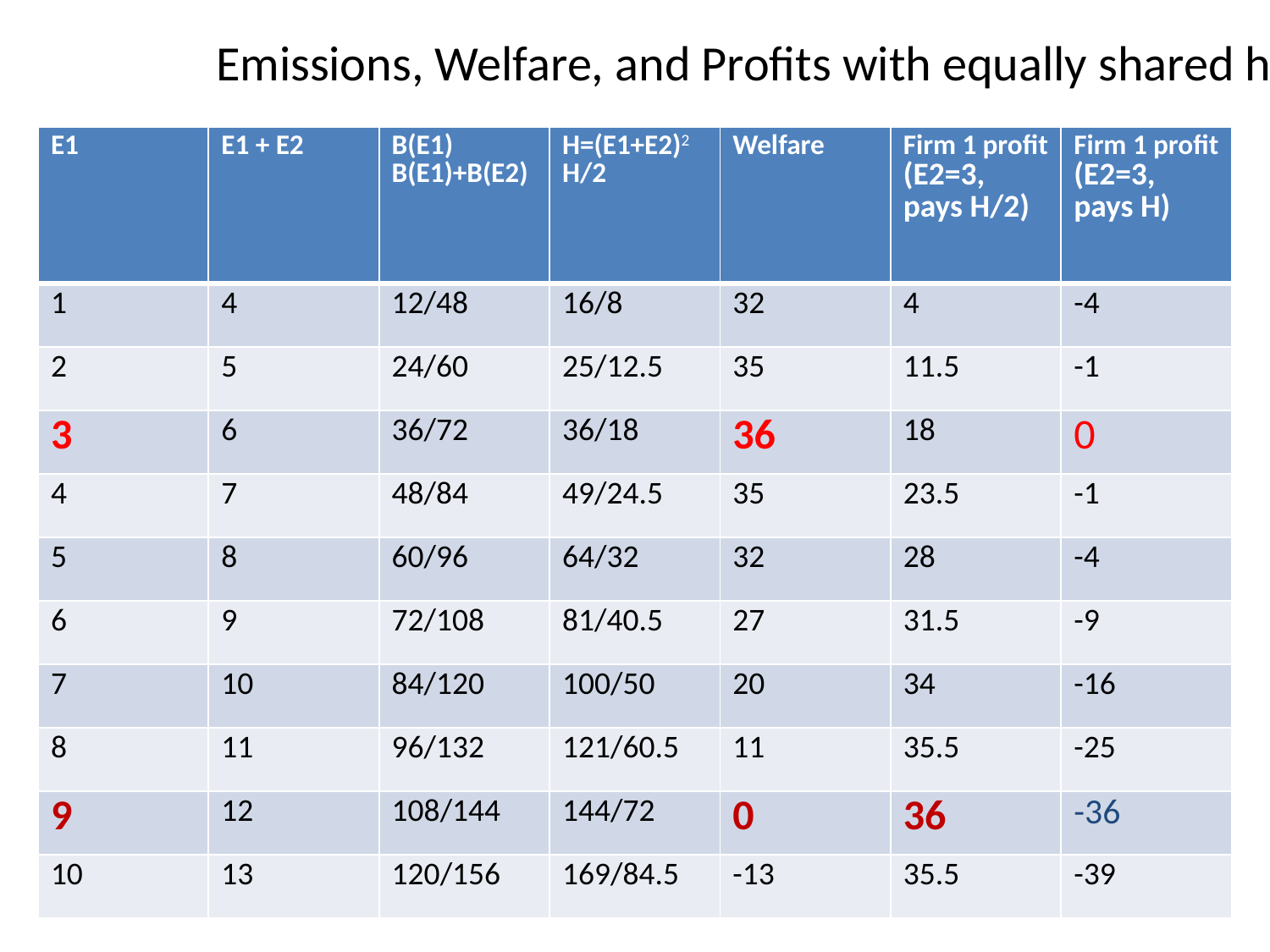

Emissions, Welfare, and Profits with equally shared harm
| E1 | E1 + E2 | B(E1) B(E1)+B(E2) | H=(E1+E2)2 H/2 | Welfare | Firm 1 profit (E2=3, pays H/2) | Firm 1 profit (E2=3, pays H) |
| --- | --- | --- | --- | --- | --- | --- |
| 1 | 4 | 12/48 | 16/8 | 32 | 4 | -4 |
| 2 | 5 | 24/60 | 25/12.5 | 35 | 11.5 | -1 |
| 3 | 6 | 36/72 | 36/18 | 36 | 18 | 0 |
| 4 | 7 | 48/84 | 49/24.5 | 35 | 23.5 | -1 |
| 5 | 8 | 60/96 | 64/32 | 32 | 28 | -4 |
| 6 | 9 | 72/108 | 81/40.5 | 27 | 31.5 | -9 |
| 7 | 10 | 84/120 | 100/50 | 20 | 34 | -16 |
| 8 | 11 | 96/132 | 121/60.5 | 11 | 35.5 | -25 |
| 9 | 12 | 108/144 | 144/72 | 0 | 36 | -36 |
| 10 | 13 | 120/156 | 169/84.5 | -13 | 35.5 | -39 |